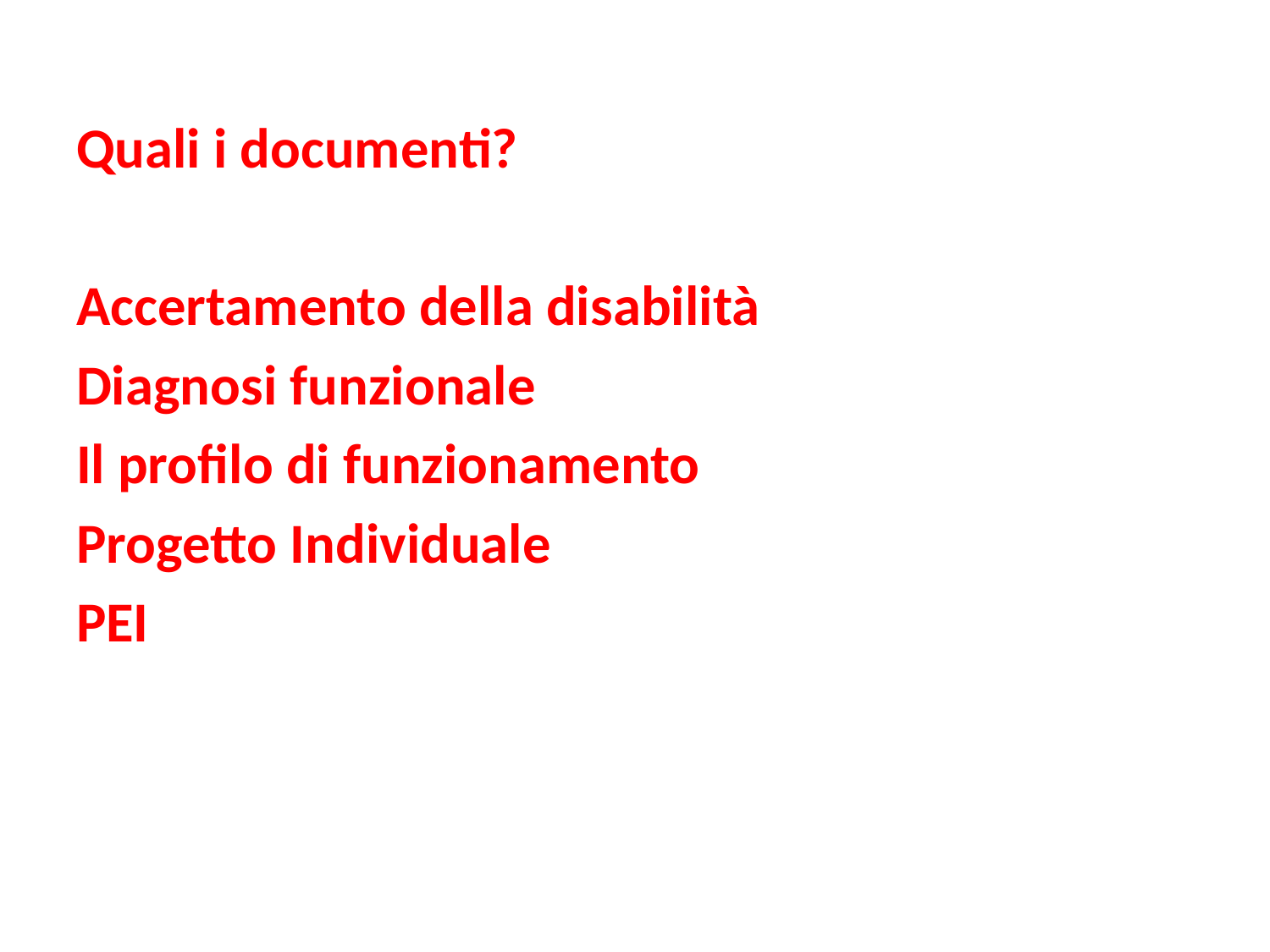

Quali i documenti?

Accertamento della disabilità
Diagnosi funzionale
Il profilo di funzionamento
Progetto Individuale
PEI